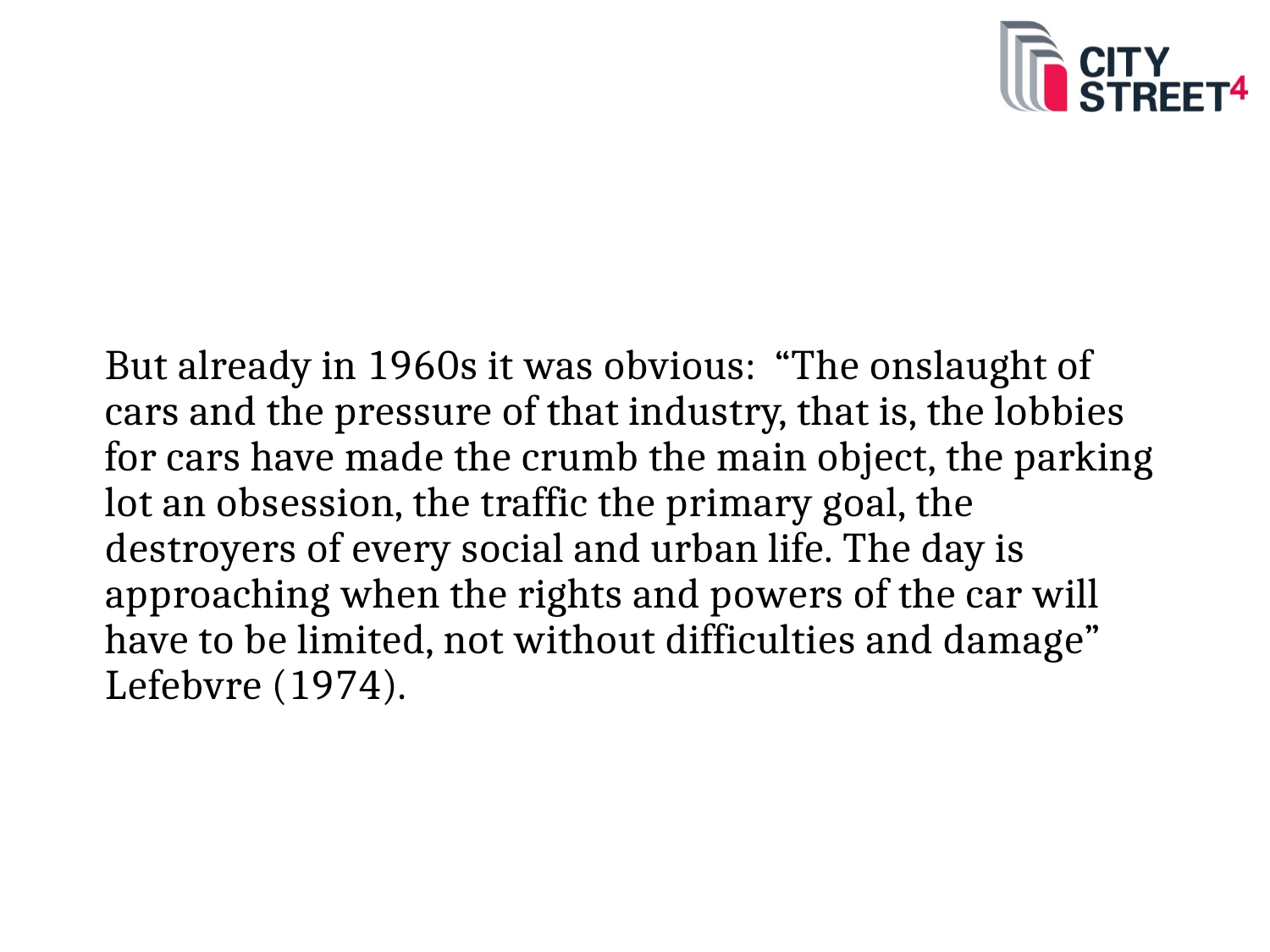

But already in 1960s it was obvious:  “The onslaught of cars and the pressure of that industry, that is, the lobbies for cars have made the crumb the main object, the parking lot an obsession, the traffic the primary goal, the destroyers of every social and urban life. The day is approaching when the rights and powers of the car will have to be limited, not without difficulties and damage” Lefebvre (1974).